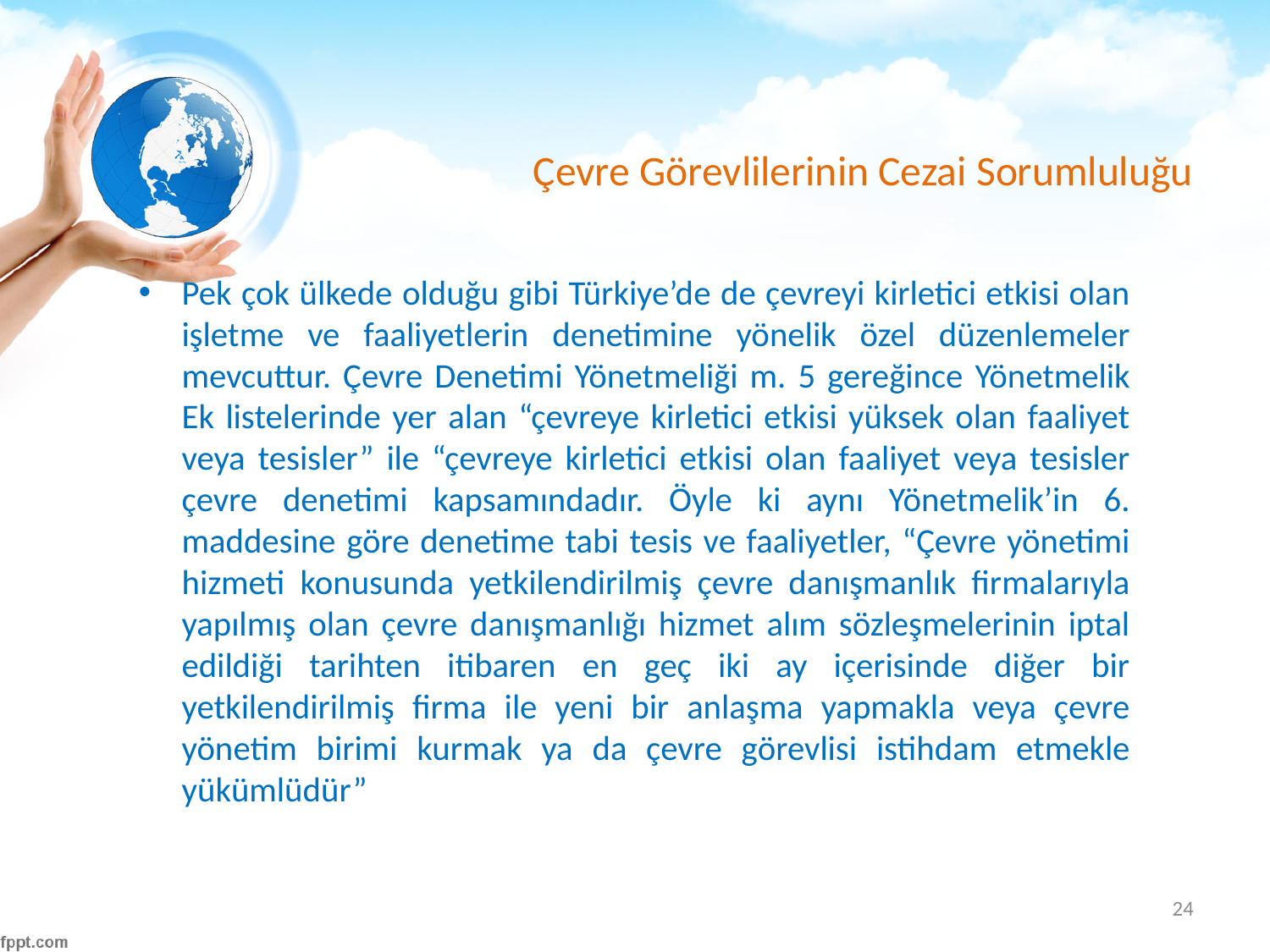

# Çevre Görevlilerinin Cezai Sorumluluğu
Pek çok ülkede olduğu gibi Türkiye’de de çevreyi kirletici etkisi olan işletme ve faaliyetlerin denetimine yönelik özel düzenlemeler mevcuttur. Çevre Denetimi Yönetmeliği m. 5 gereğince Yönetmelik Ek listelerinde yer alan “çevreye kirletici etkisi yüksek olan faaliyet veya tesisler” ile “çevreye kirletici etkisi olan faaliyet veya tesisler çevre denetimi kapsamındadır. Öyle ki aynı Yönetmelik’in 6. maddesine göre denetime tabi tesis ve faaliyetler, “Çevre yönetimi hizmeti konusunda yetkilendirilmiş çevre danışmanlık firmalarıyla yapılmış olan çevre danışmanlığı hizmet alım sözleşmelerinin iptal edildiği tarihten itibaren en geç iki ay içerisinde diğer bir yetkilendirilmiş firma ile yeni bir anlaşma yapmakla veya çevre yönetim birimi kurmak ya da çevre görevlisi istihdam etmekle yükümlüdür”
24